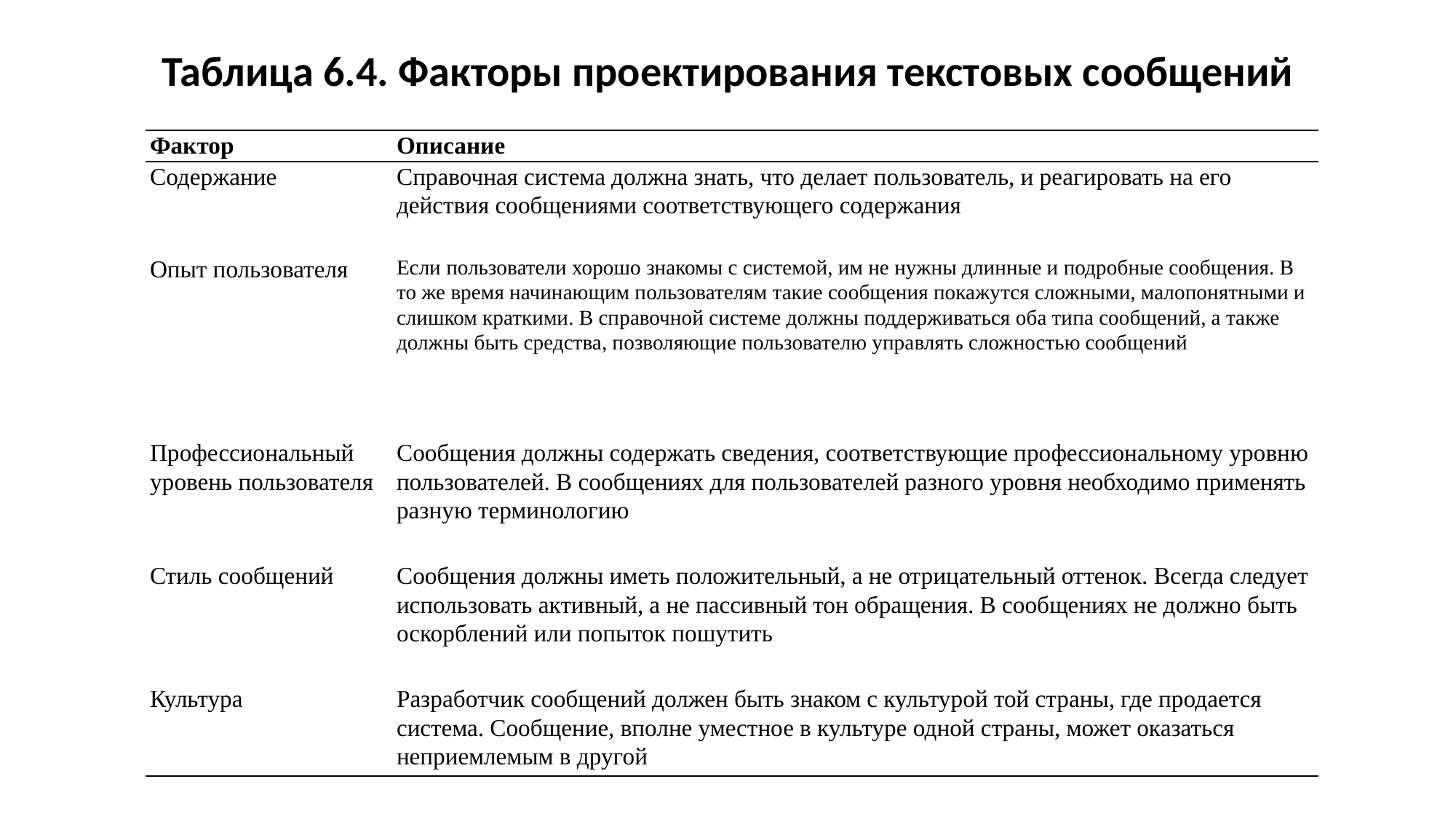

Таблица 6.4. Факторы проектирования текстовых сообщений
| Фактор | Описание |
| --- | --- |
| Содержание | Справочная система должна знать, что делает пользователь, и реагировать на его действия сообщениями соответствующего содержания |
| --- | --- |
| Опыт пользователя | Если пользователи хорошо знакомы с системой, им не нужны длинные и подробные сообщения. В то же время начинающим пользователям такие сообщения покажутся сложными, малопонятными и слишком краткими. В справочной системе должны поддерживаться оба типа сообщений, а также должны быть средства, позволяющие пользователю управлять сложностью сообщений |
| Профессиональный уровень пользователя | Сообщения должны содержать сведения, соответствующие профессиональному уровню пользователей. В сообщениях для пользователей разного уровня необходимо применять разную терминологию |
| Стиль сообщений | Сообщения должны иметь положительный, а не отрицательный оттенок. Всегда следует использовать активный, а не пассивный тон обращения. В сообщениях не должно быть оскорблений или попыток пошутить |
| Культура | Разработчик сообщений должен быть знаком с культурой той страны, где продается система. Сообщение, вполне уместное в культуре одной страны, может оказаться неприемлемым в другой |